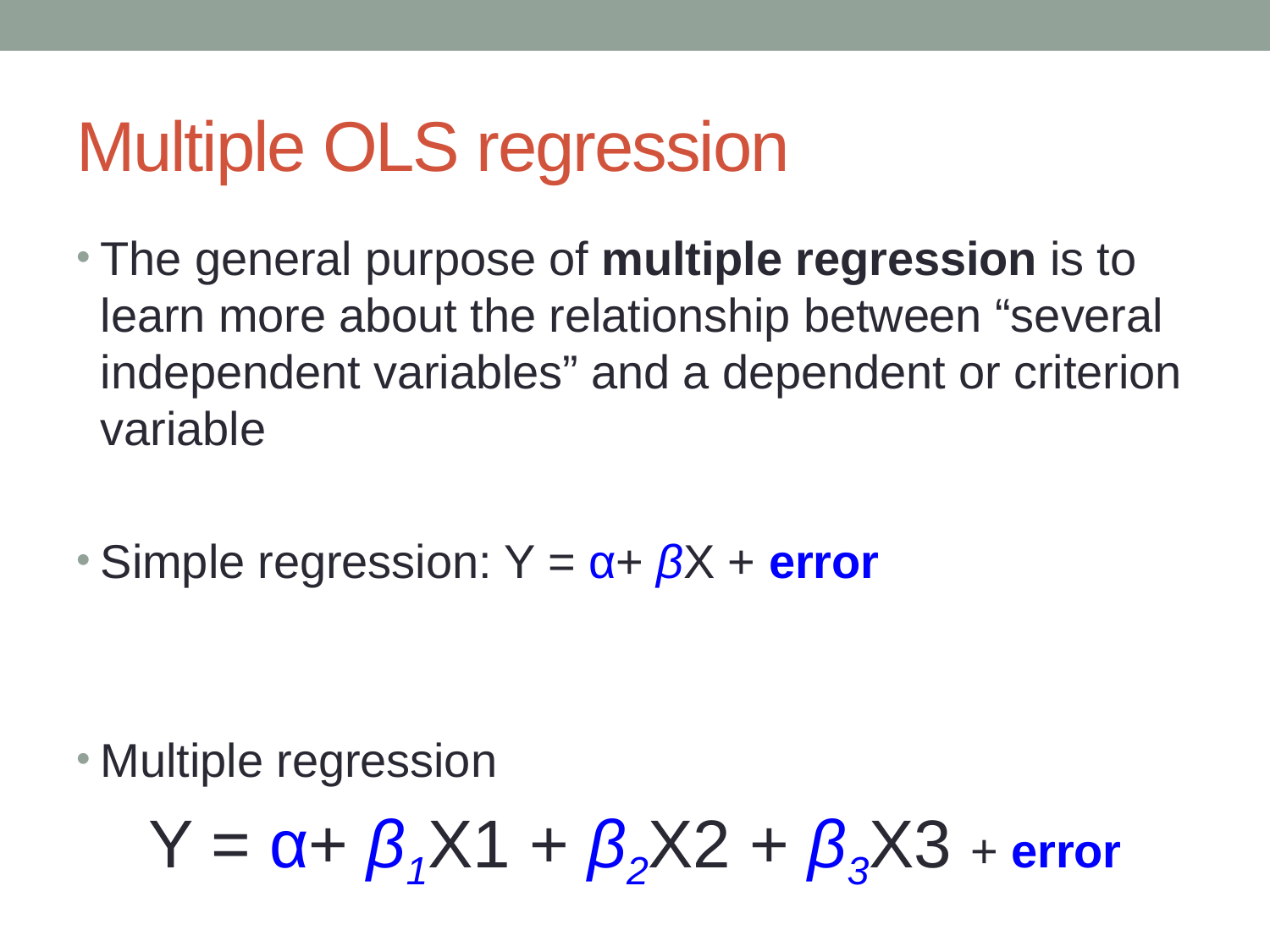

# Multiple OLS regression
The general purpose of multiple regression is to learn more about the relationship between “several independent variables” and a dependent or criterion variable

Simple regression: Y = α+ βX + error

Multiple regression
Y = α+ β1X1 + β2X2 + β3X3 + error